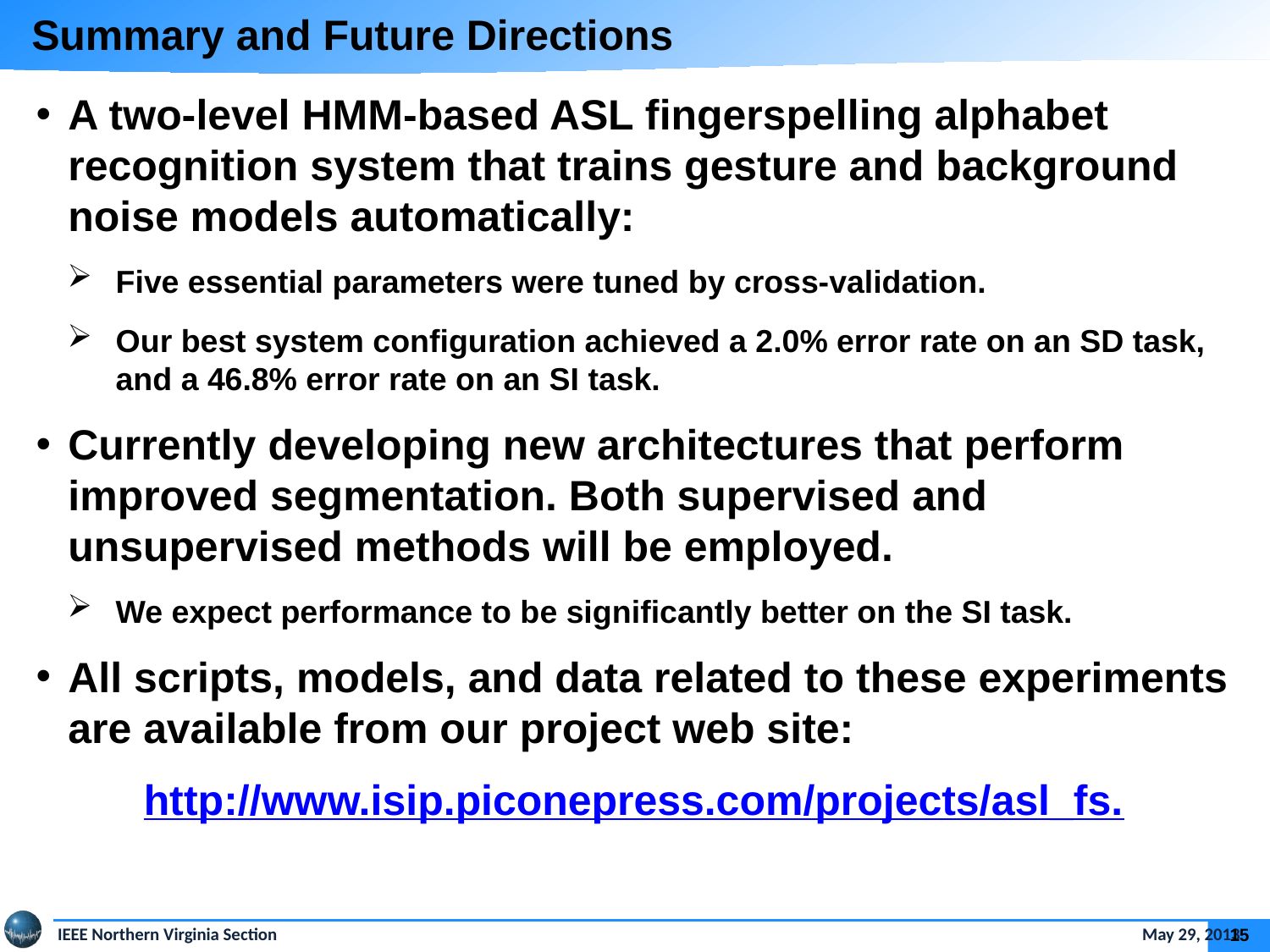

Summary and Future Directions
A two-level HMM‑based ASL fingerspelling alphabet recognition system that trains gesture and background noise models automatically:
Five essential parameters were tuned by cross-validation.
Our best system configuration achieved a 2.0% error rate on an SD task, and a 46.8% error rate on an SI task.
Currently developing new architectures that perform improved segmentation. Both supervised and unsupervised methods will be employed.
We expect performance to be significantly better on the SI task.
All scripts, models, and data related to these experiments are available from our project web site:
http://www.isip.piconepress.com/projects/asl_fs.